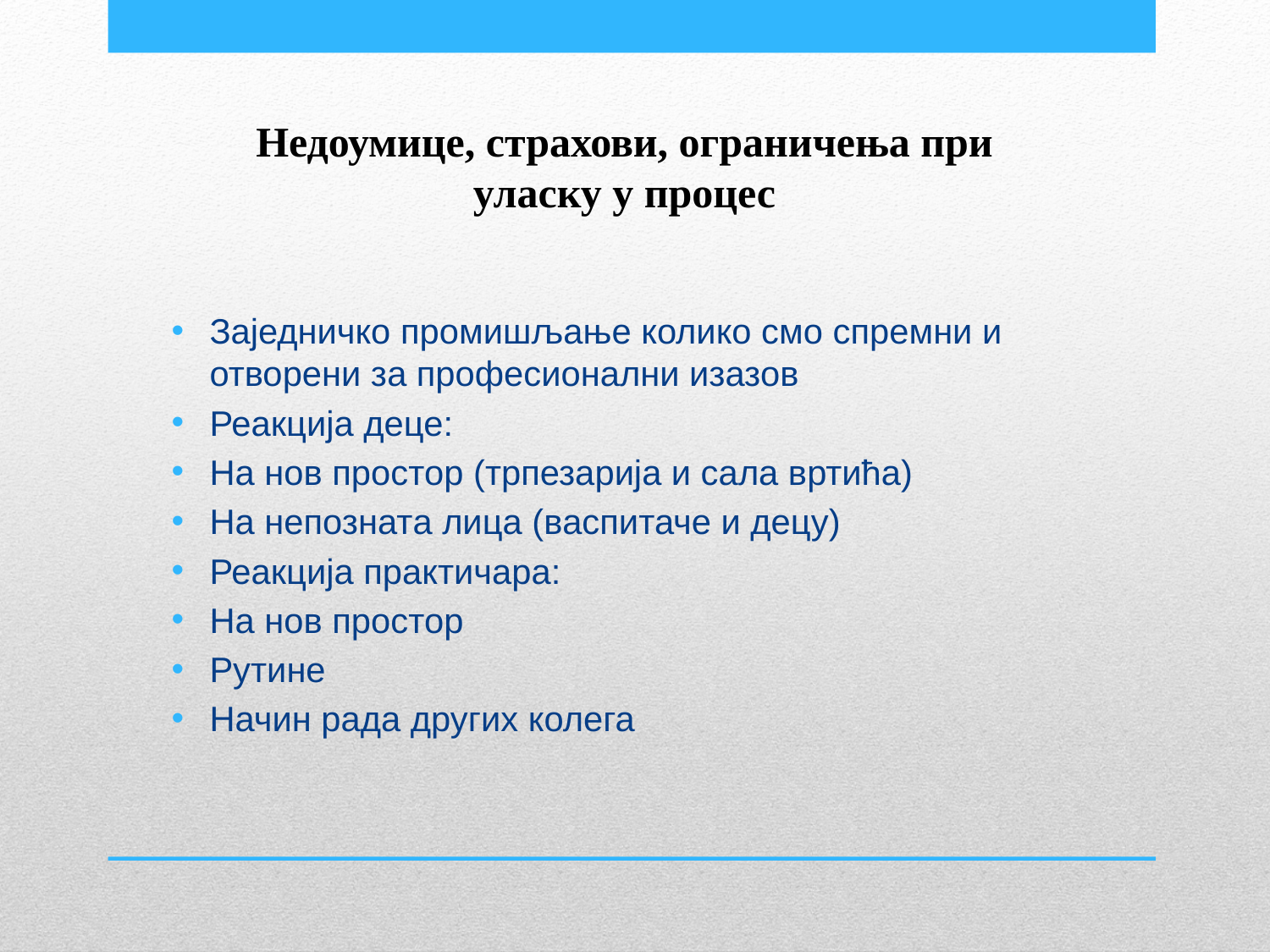

# Недоумице, страхови, ограничења при уласку у процес
Заједничко промишљање колико смо спремни и отворени за професионални изазов
Реакција деце:
На нов простор (трпезарија и сала вртића)
На непознатa лица (васпитаче и децу)
Реакција практичара:
На нов простор
Рутине
Начин рада других колега